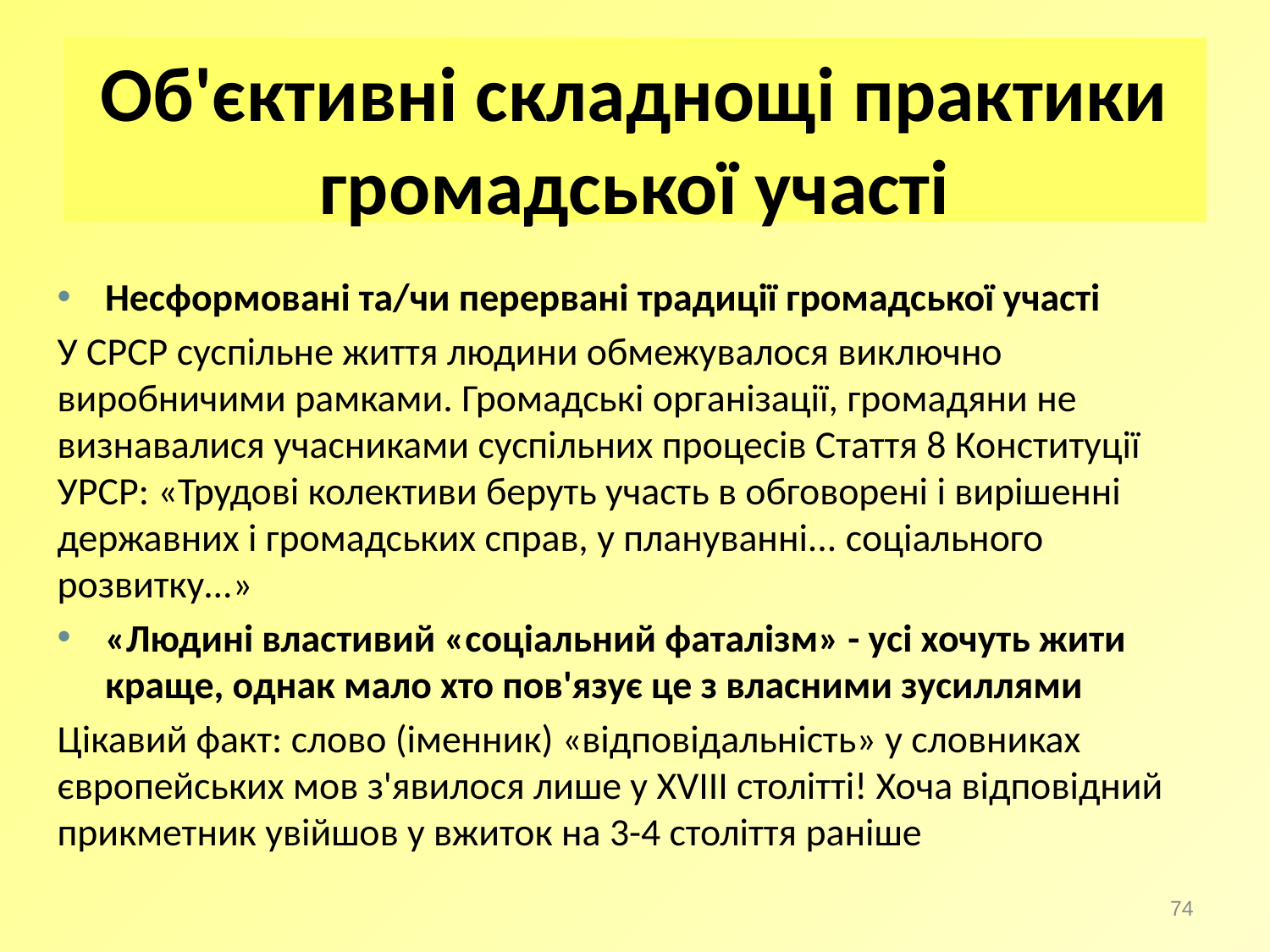

Об'єктивні складнощі практики громадської участі
Несформовані та/чи перервані традиції громадської участі
У СРСР суспільне життя людини обмежувалося виключно виробничими рамками. Громадські організації, громадяни не визнавалися учасниками суспільних процесів Стаття 8 Конституції УРСР: «Трудові колективи беруть участь в обговорені і вирішенні державних і громадських справ, у плануванні... соціального розвитку...»
«Людині властивий «соціальний фаталізм» - усі хочуть жити краще, однак мало хто пов'язує це з власними зусиллями
Цікавий факт: слово (іменник) «відповідальність» у словниках європейських мов з'явилося лише у XVIII столітті! Хоча відповідний прикметник увійшов у вжиток на 3-4 століття раніше

74